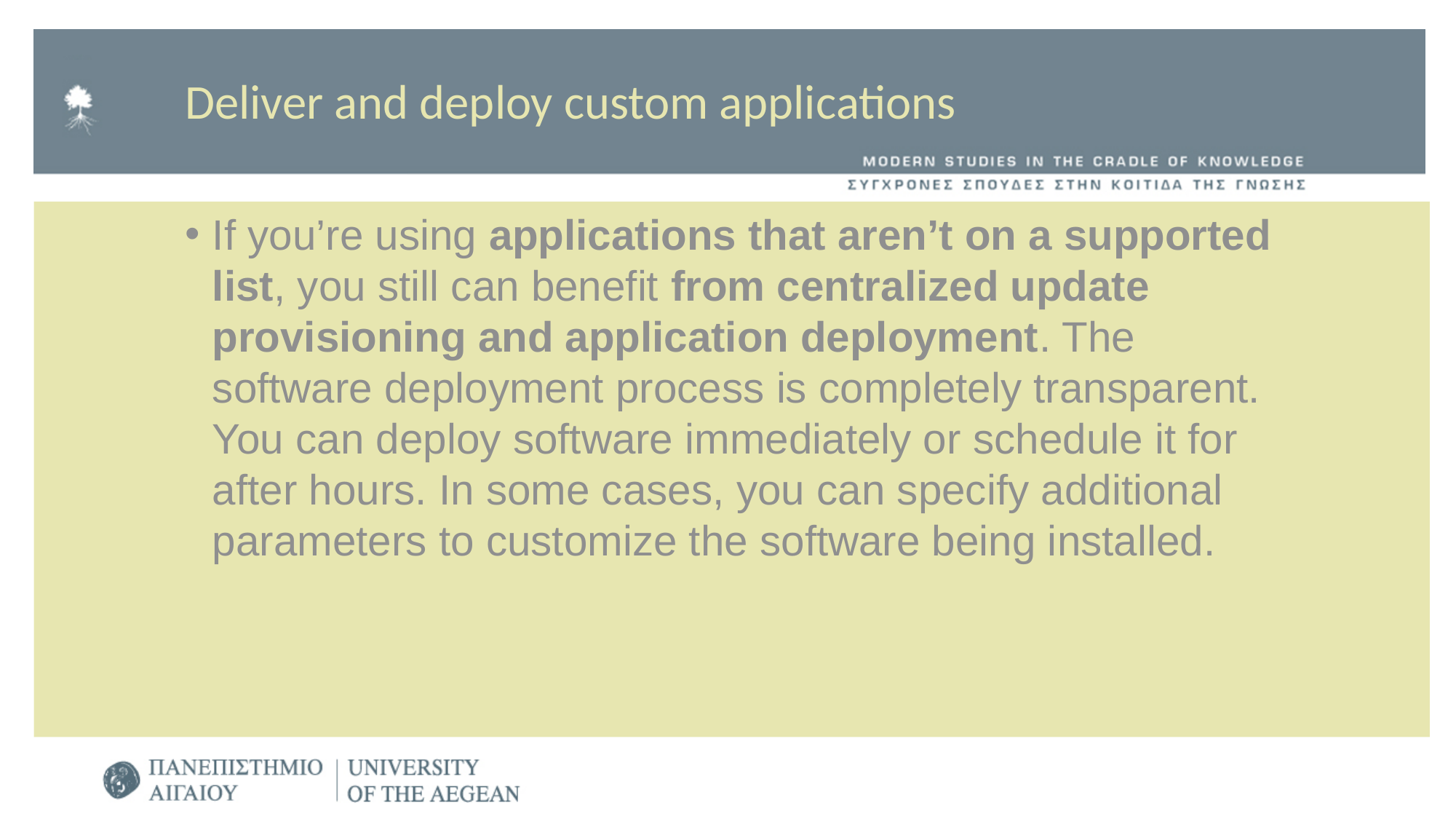

# Deliver and deploy custom applications
If you’re using applications that aren’t on a supported list, you still can benefit from centralized update provisioning and application deployment. The software deployment process is completely transparent. You can deploy software immediately or schedule it for after hours. In some cases, you can specify additional parameters to customize the software being installed.